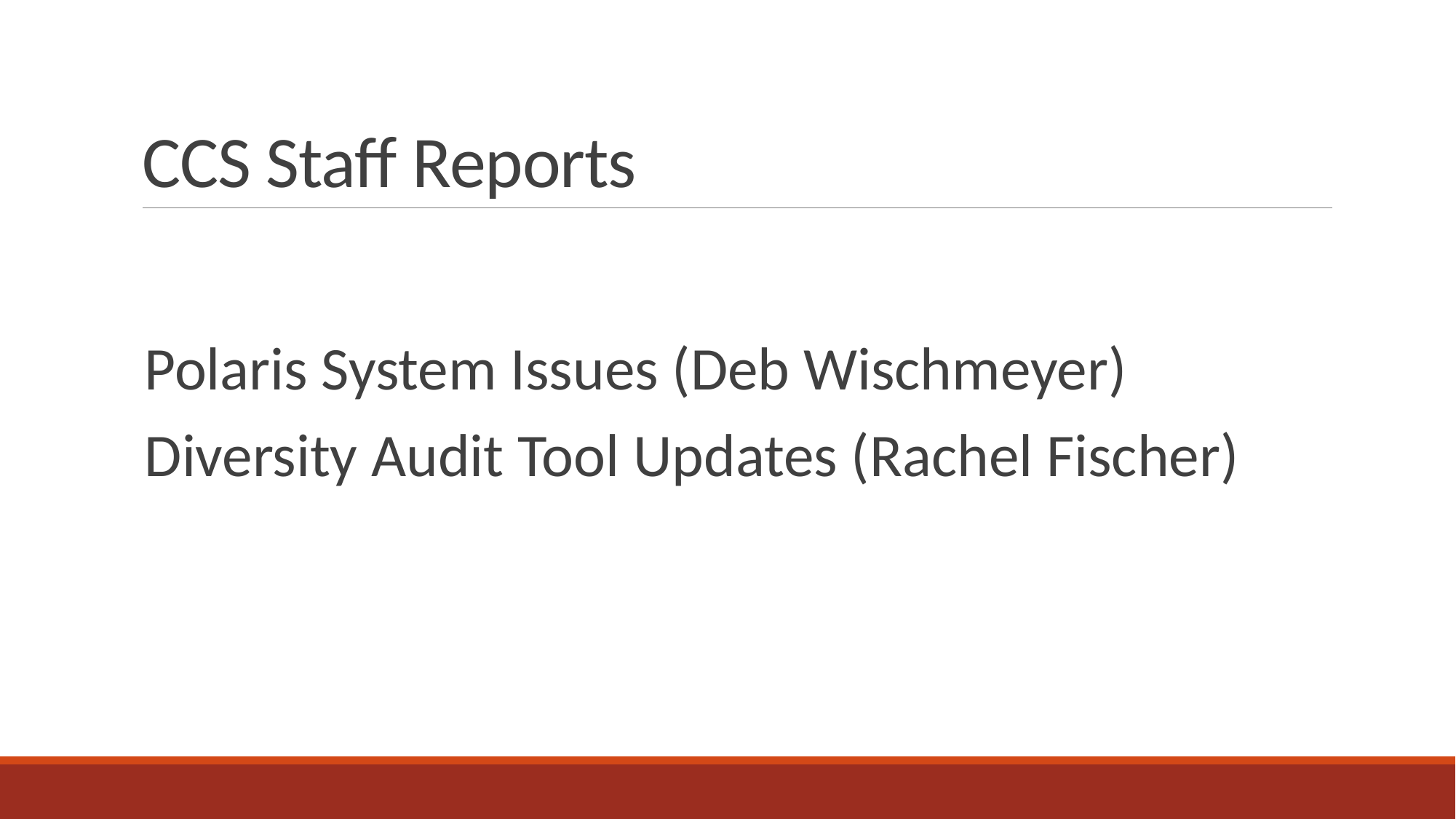

# CCS Staff Reports

Polaris System Issues (Deb Wischmeyer)
Diversity Audit Tool Updates (Rachel Fischer)